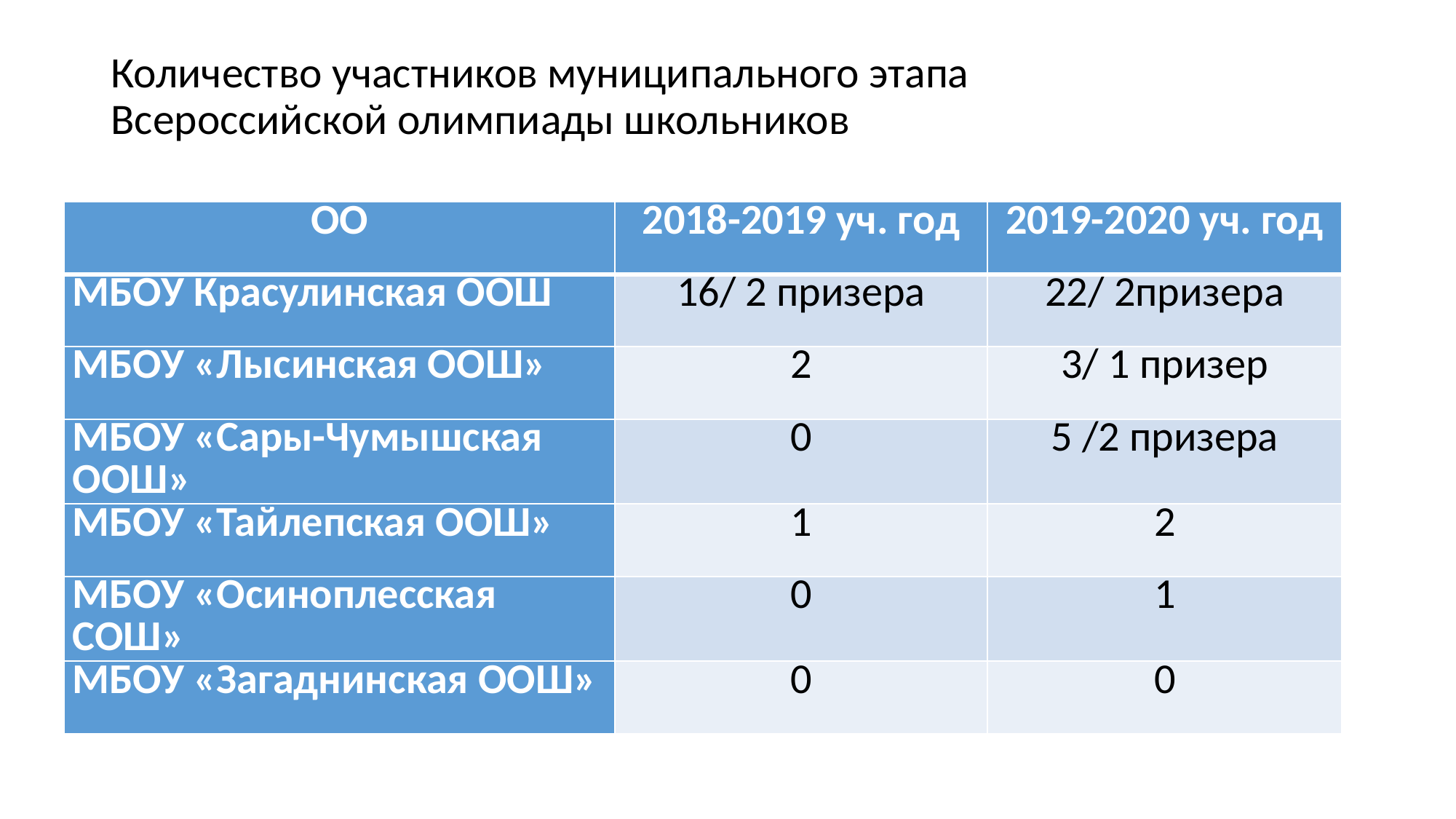

# Количество участников муниципального этапа Всероссийской олимпиады школьников
| ОО | 2018-2019 уч. год | 2019-2020 уч. год |
| --- | --- | --- |
| МБОУ Красулинская ООШ | 16/ 2 призера | 22/ 2призера |
| МБОУ «Лысинская ООШ» | 2 | 3/ 1 призер |
| МБОУ «Сары-Чумышская ООШ» | 0 | 5 /2 призера |
| МБОУ «Тайлепская ООШ» | 1 | 2 |
| МБОУ «Осиноплесская СОШ» | 0 | 1 |
| МБОУ «Загаднинская ООШ» | 0 | 0 |